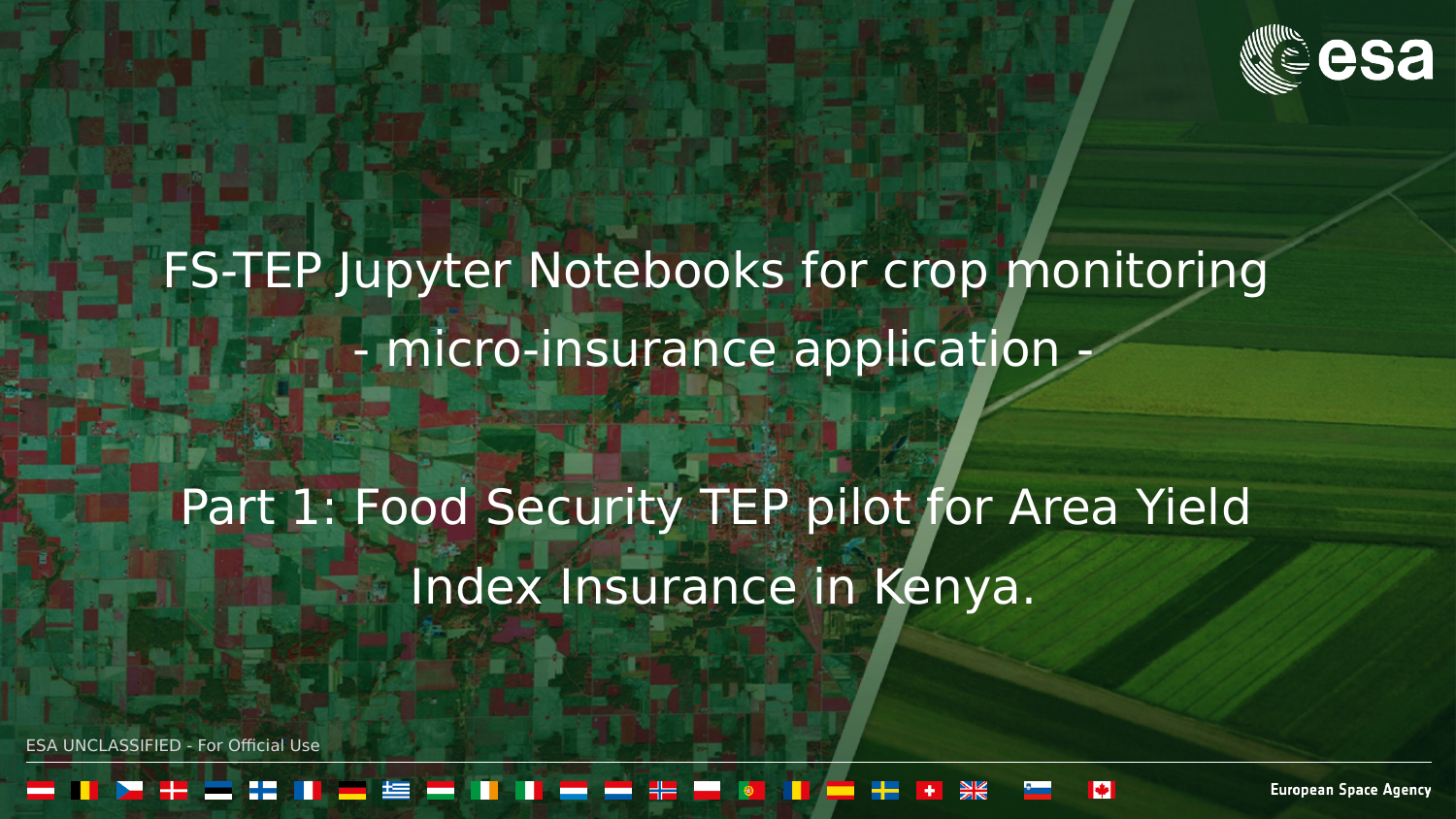

FS-TEP Jupyter Notebooks for crop monitoring
- micro-insurance application -

Part 1: Food Security TEP pilot for Area Yield
Index Insurance in Kenya.